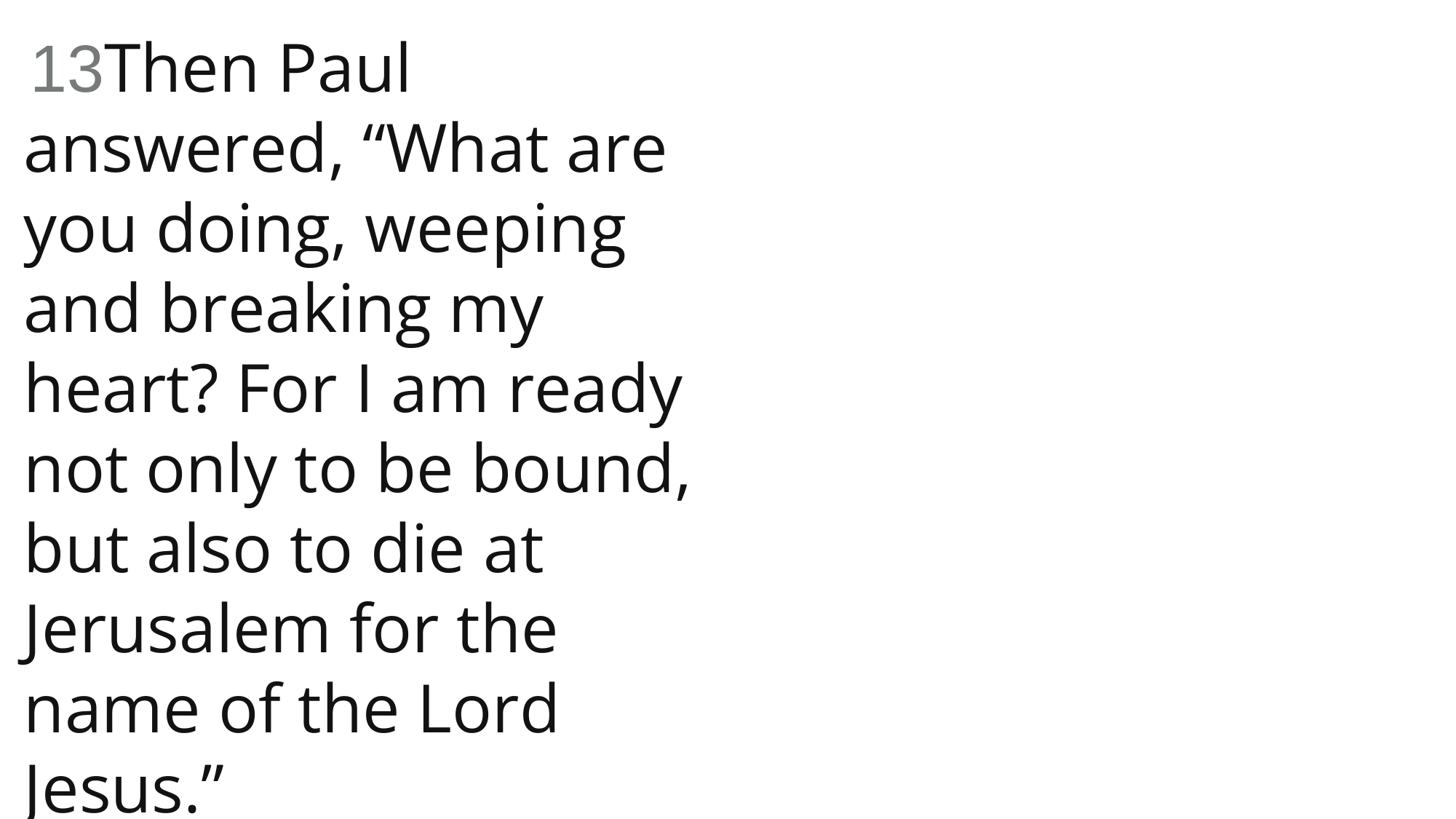

13Then Paul answered, “What are you doing, weeping and breaking my heart? For I am ready not only to be bound, but also to die at Jerusalem for the name of the Lord Jesus.”